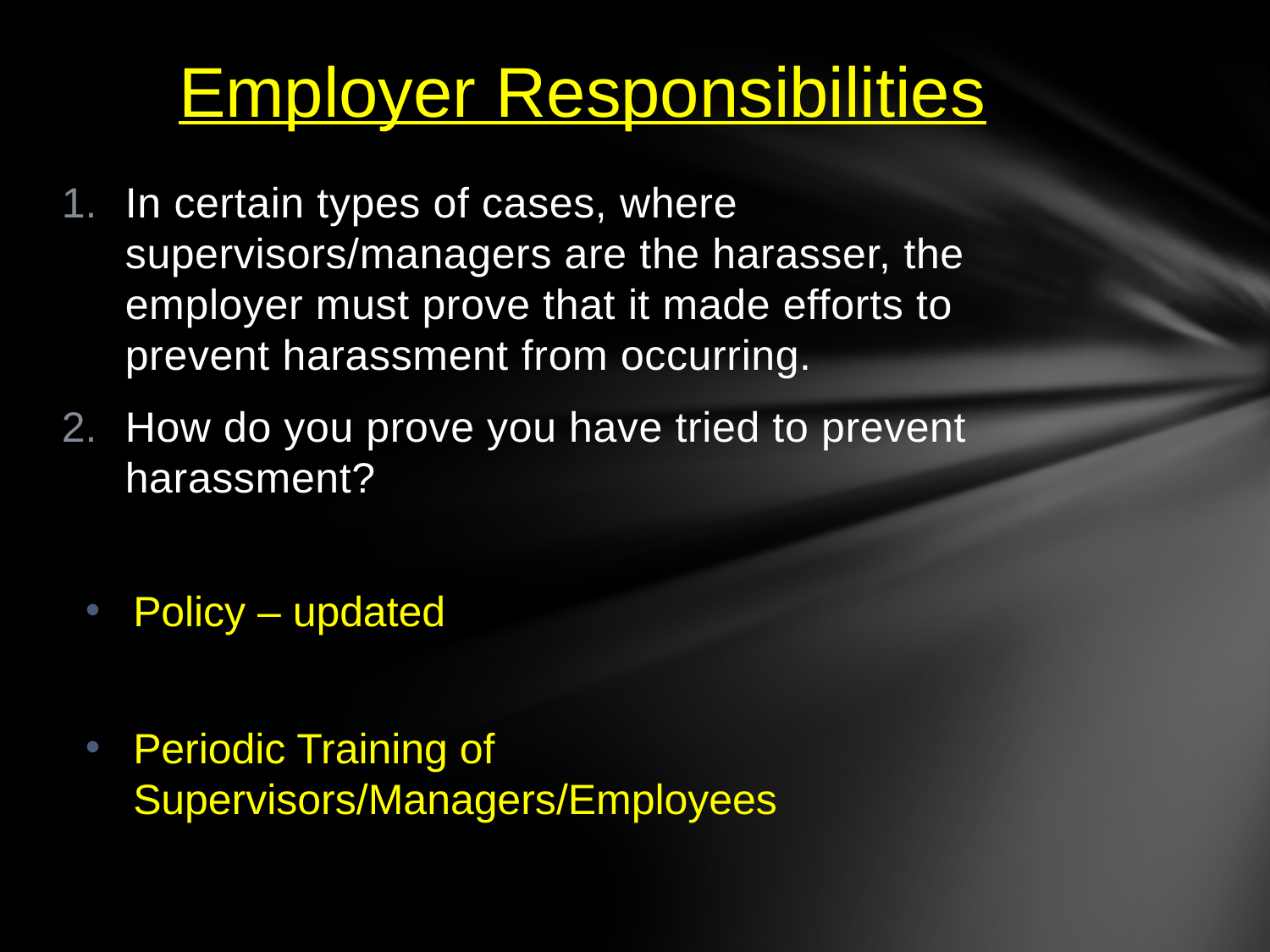

# Employer Responsibilities
In certain types of cases, where supervisors/managers are the harasser, the employer must prove that it made efforts to prevent harassment from occurring.
How do you prove you have tried to prevent harassment?

Policy – updated

Periodic Training of Supervisors/Managers/Employees